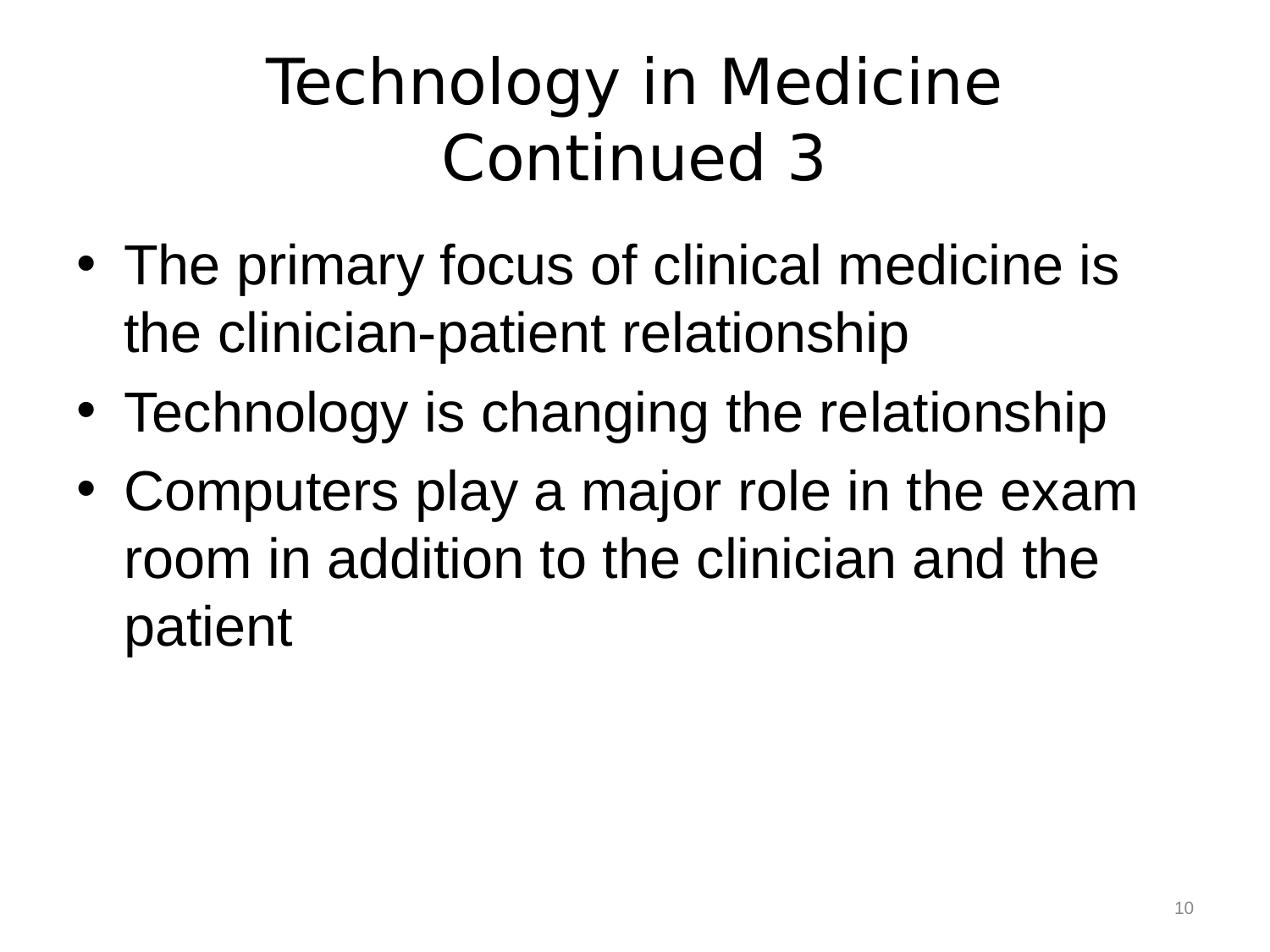

# Technology in Medicine Continued 3
The primary focus of clinical medicine is the clinician-patient relationship
Technology is changing the relationship
Computers play a major role in the exam room in addition to the clinician and the patient
10